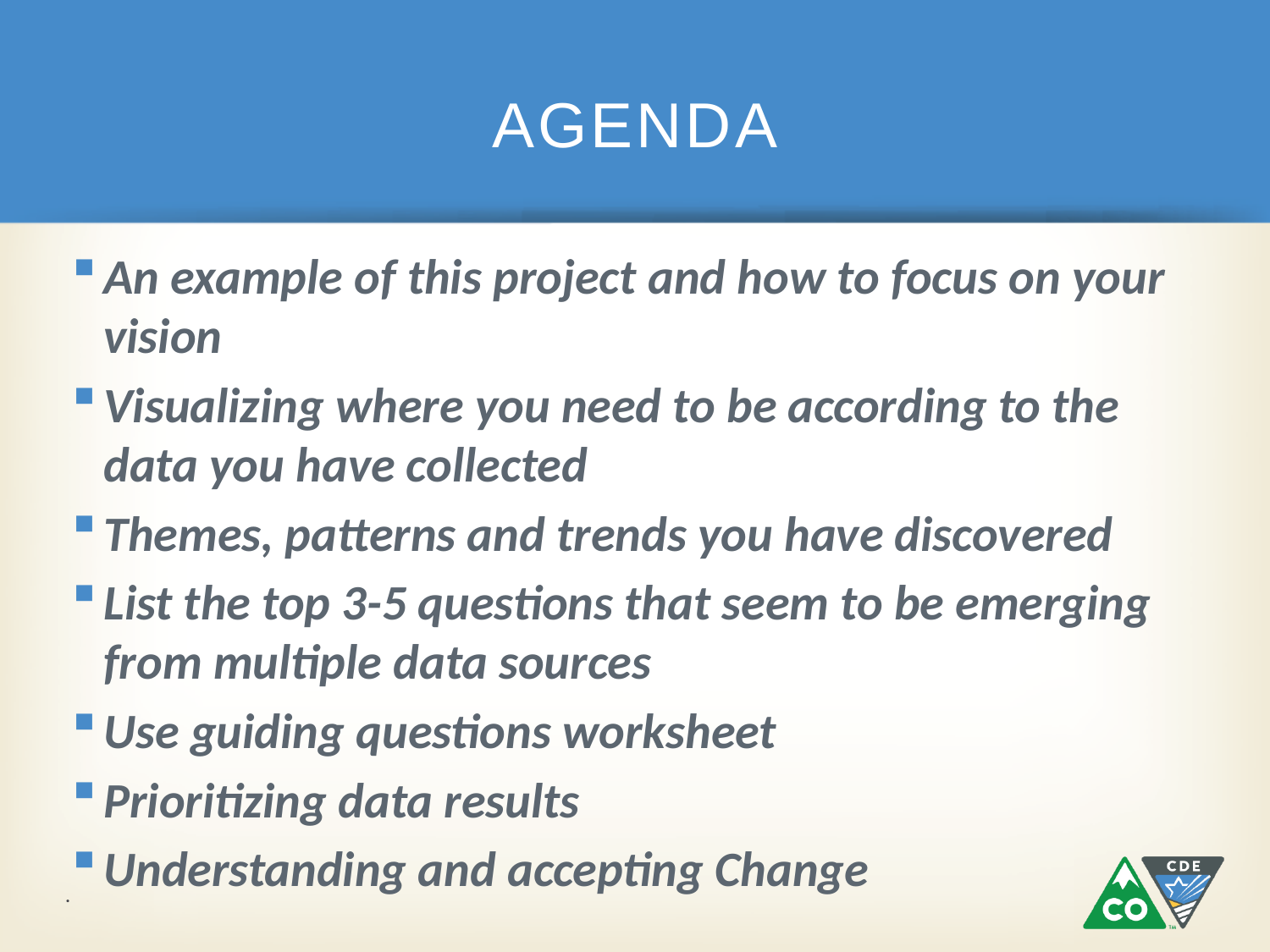

# AGENDA
An example of this project and how to focus on your vision
Visualizing where you need to be according to the data you have collected
Themes, patterns and trends you have discovered
List the top 3-5 questions that seem to be emerging from multiple data sources
Use guiding questions worksheet
Prioritizing data results
Understanding and accepting Change

.